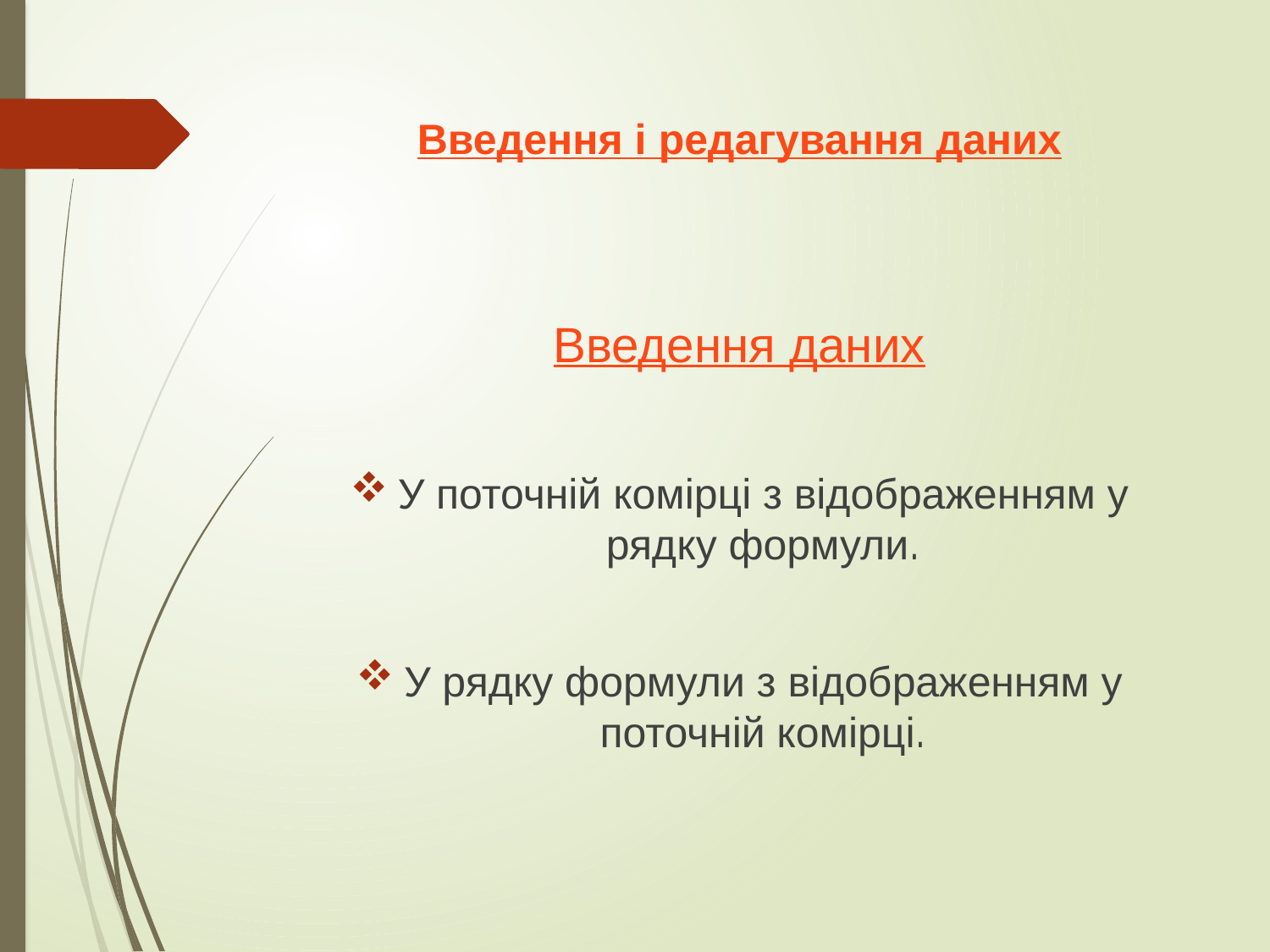

Введення і редагування даних

Введення даних

У поточній комірці з відображенням у рядку формули.

У рядку формули з відображенням у поточній комірці.